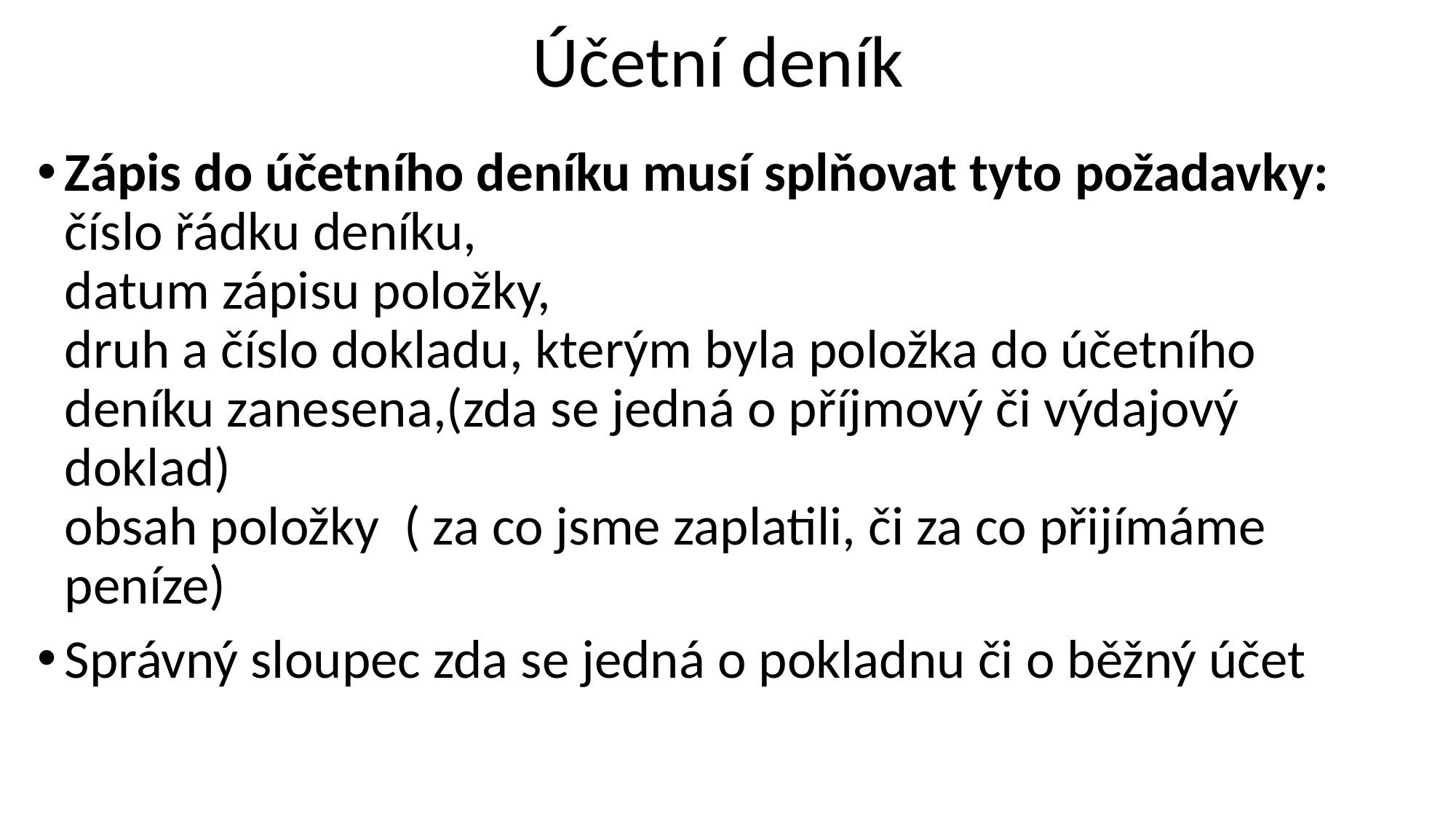

# Účetní deník
Zápis do účetního deníku musí splňovat tyto požadavky:
číslo řádku deníku,
datum zápisu položky,
druh a číslo dokladu, kterým byla položka do účetního deníku zanesena,(zda se jedná o příjmový či výdajový doklad)
obsah položky  ( za co jsme zaplatili, či za co přijímáme peníze)
Správný sloupec zda se jedná o pokladnu či o běžný účet